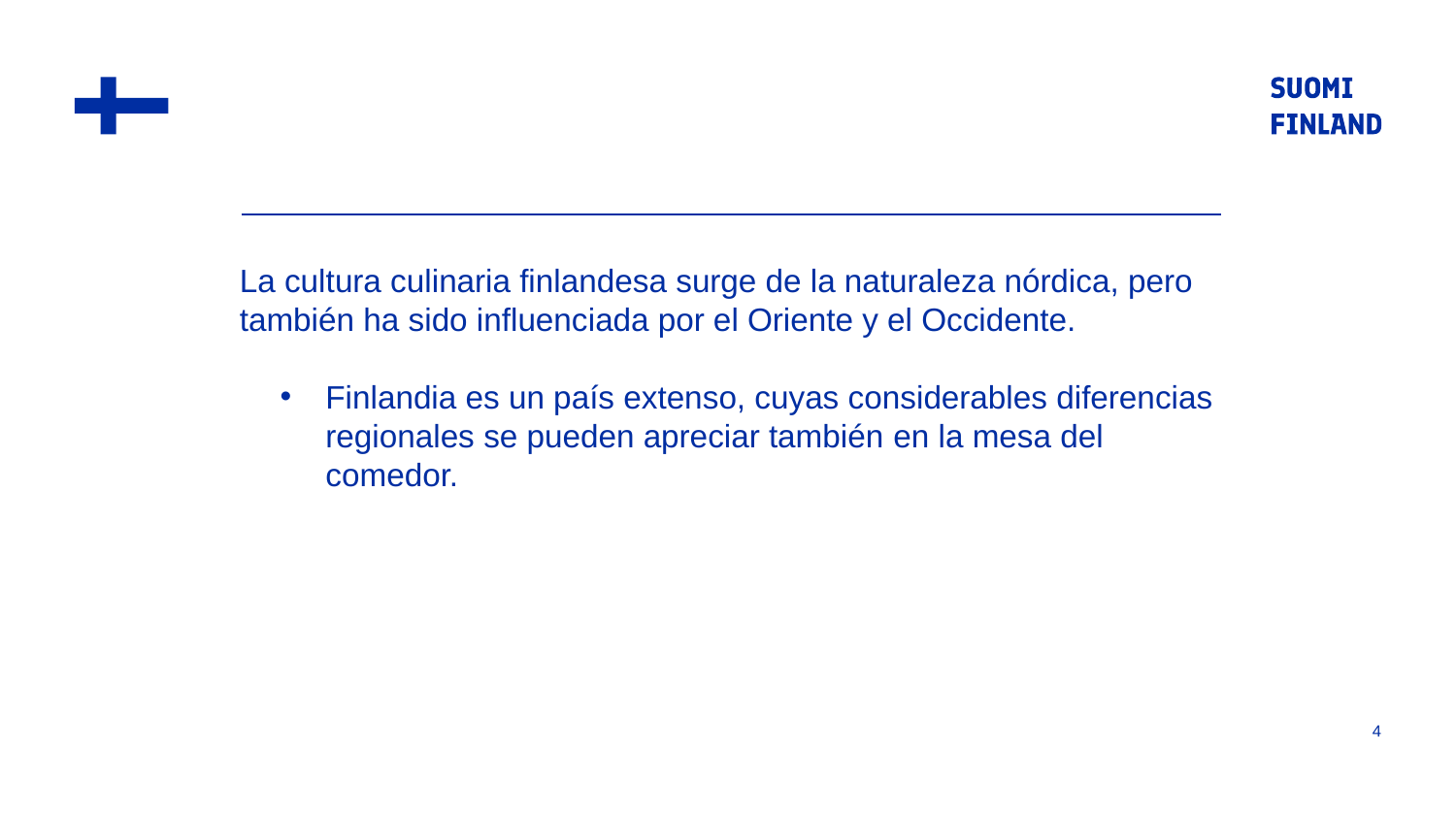

La cultura culinaria finlandesa surge de la naturaleza nórdica, pero también ha sido influenciada por el Oriente y el Occidente.

Finlandia es un país extenso, cuyas considerables diferencias regionales se pueden apreciar también en la mesa del comedor.

4